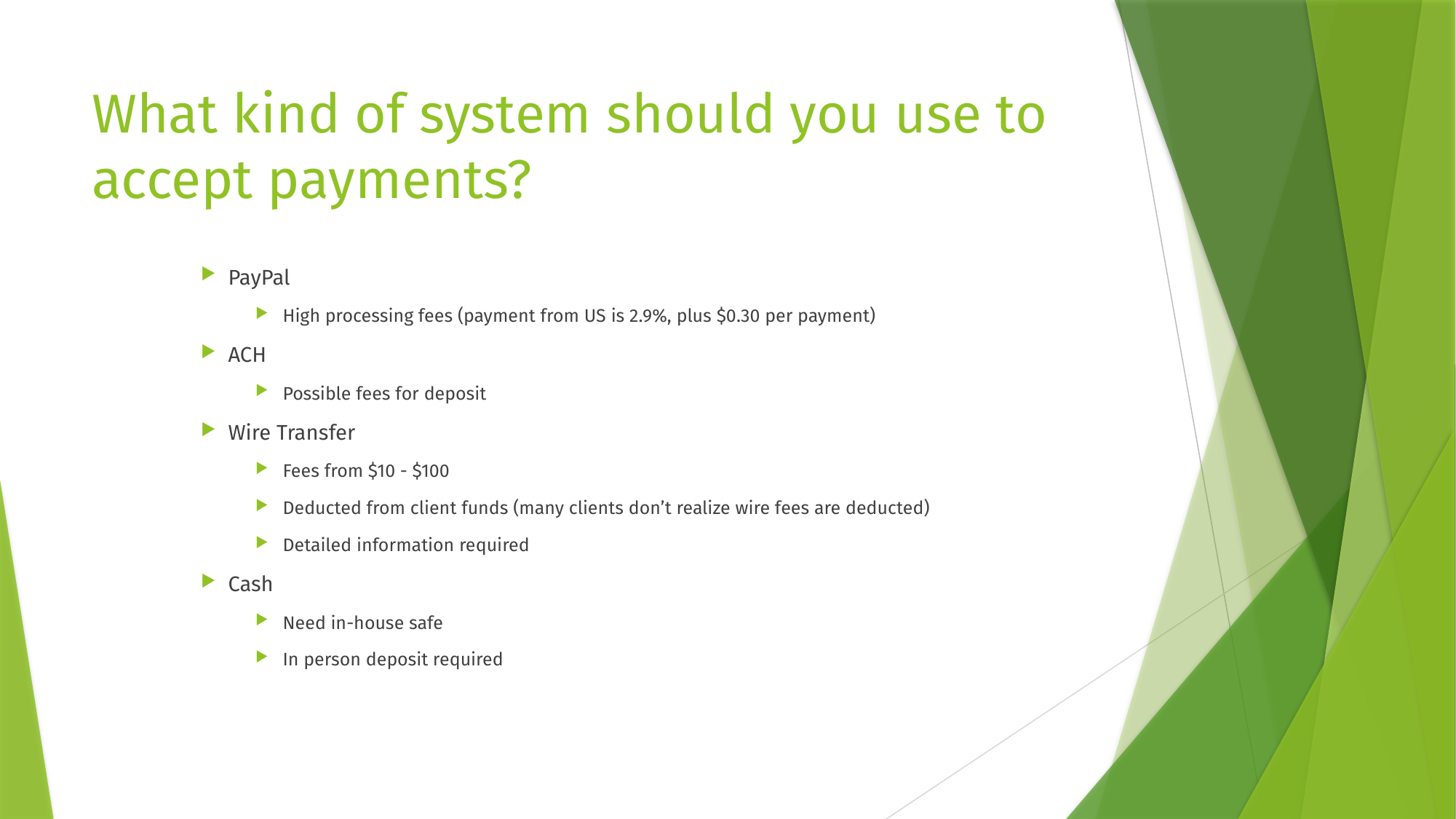

# What kind of system should you use to accept payments?
PayPal
High processing fees (payment from US is 2.9%, plus $0.30 per payment)
ACH
Possible fees for deposit
Wire Transfer
Fees from $10 - $100
Deducted from client funds (many clients don’t realize wire fees are deducted)
Detailed information required
Cash
Need in-house safe
In person deposit required